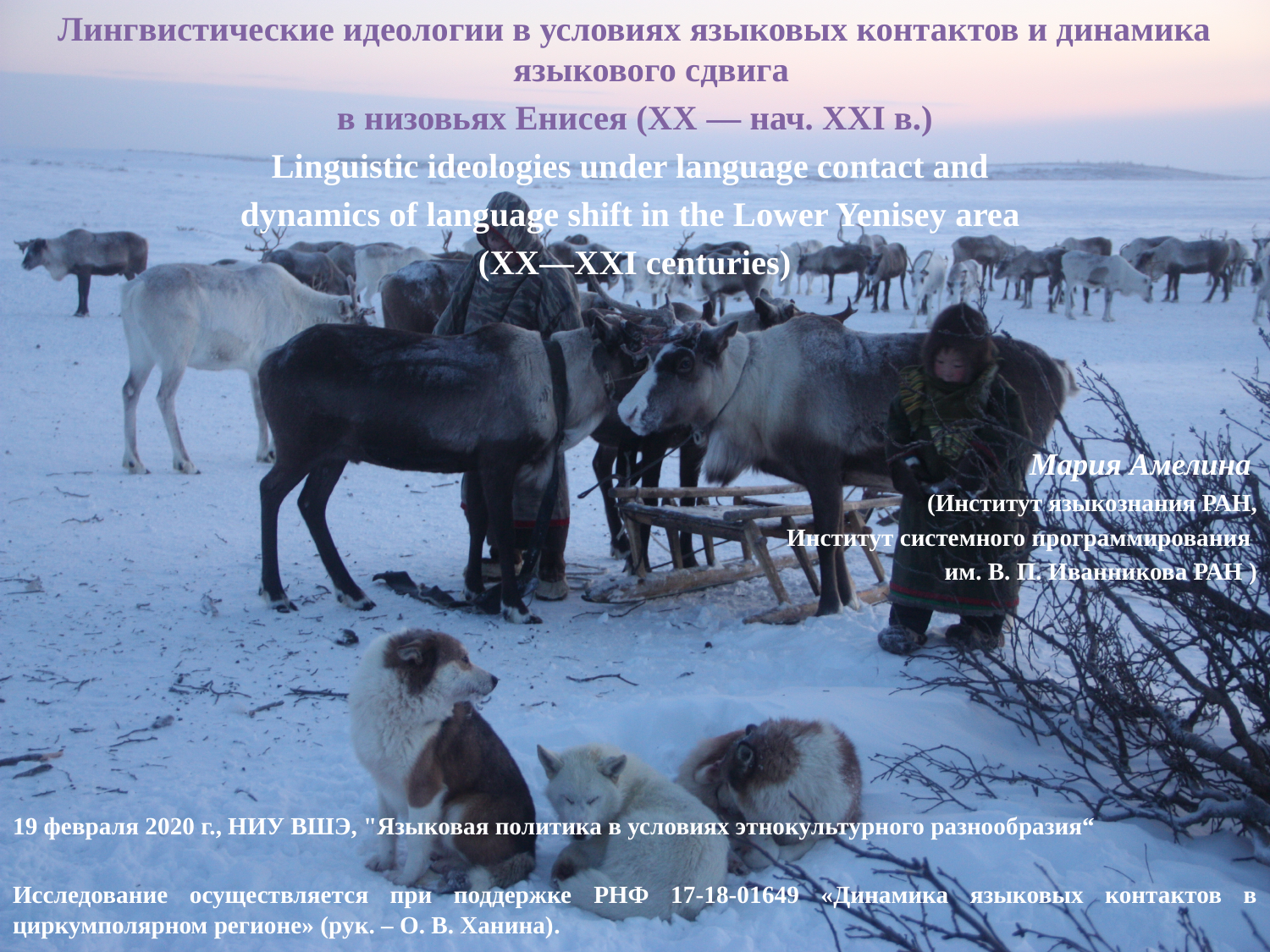

Лингвистические идеологии в условиях языковых контактов и динамика языкового сдвига
в низовьях Енисея (ХХ ― нач. XXI в.)
Linguistic ideologies under language contact and
dynamics of language shift in the Lower Yenisey area
(XX―XXI centuries)

Мария Aмелина
(Институт языкознания РАН,
Институт системного программирования
им. В. П. Иванникова РАН )

19 февраля 2020 г., НИУ ВШЭ, "Языковая политика в условиях этнокультурного разнообразия“

Исследование осуществляется при поддержке РНФ 17-18-01649 «Динамика языковых контактов в циркумполярном регионе» (рук. – О. В. Ханина).